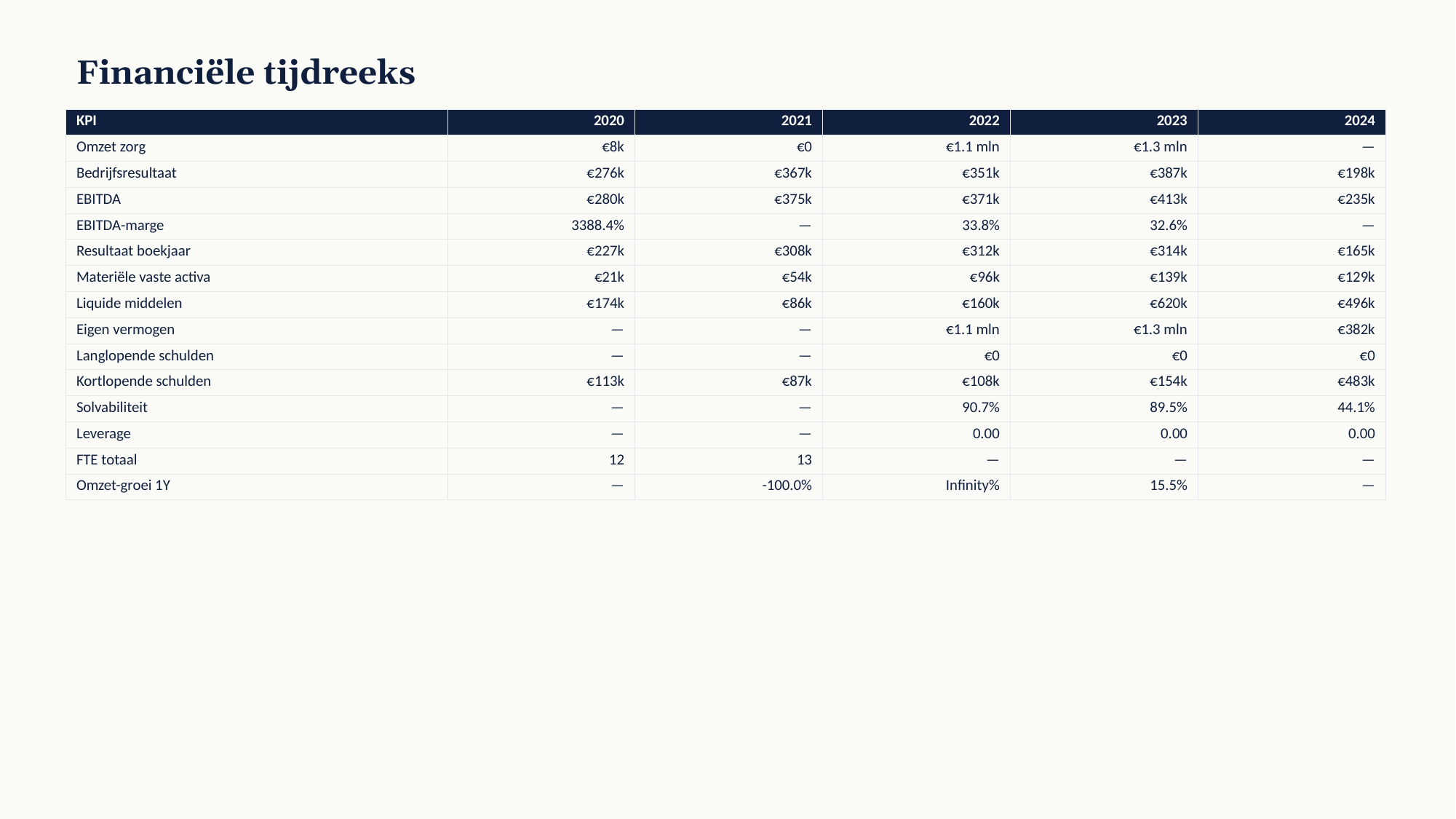

Financiële tijdreeks
| KPI | 2020 | 2021 | 2022 | 2023 | 2024 |
| --- | --- | --- | --- | --- | --- |
| Omzet zorg | €8k | €0 | €1.1 mln | €1.3 mln | — |
| Bedrijfsresultaat | €276k | €367k | €351k | €387k | €198k |
| EBITDA | €280k | €375k | €371k | €413k | €235k |
| EBITDA-marge | 3388.4% | — | 33.8% | 32.6% | — |
| Resultaat boekjaar | €227k | €308k | €312k | €314k | €165k |
| Materiële vaste activa | €21k | €54k | €96k | €139k | €129k |
| Liquide middelen | €174k | €86k | €160k | €620k | €496k |
| Eigen vermogen | — | — | €1.1 mln | €1.3 mln | €382k |
| Langlopende schulden | — | — | €0 | €0 | €0 |
| Kortlopende schulden | €113k | €87k | €108k | €154k | €483k |
| Solvabiliteit | — | — | 90.7% | 89.5% | 44.1% |
| Leverage | — | — | 0.00 | 0.00 | 0.00 |
| FTE totaal | 12 | 13 | — | — | — |
| Omzet-groei 1Y | — | -100.0% | Infinity% | 15.5% | — |